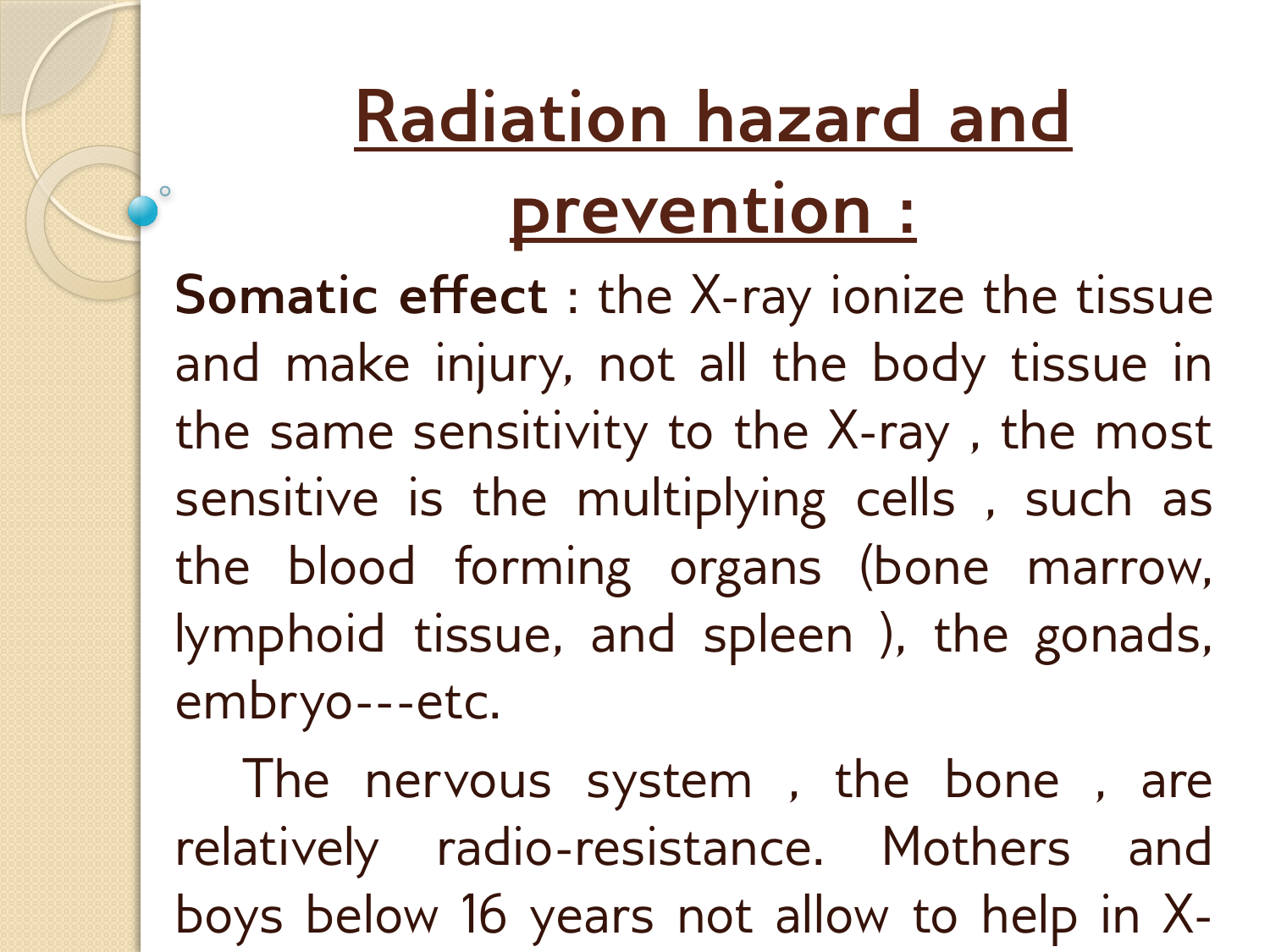

# Radiation hazard and prevention :
Somatic effect : the X-ray ionize the tissue and make injury, not all the body tissue in the same sensitivity to the X-ray , the most sensitive is the multiplying cells , such as the blood forming organs (bone marrow, lymphoid tissue, and spleen ), the gonads, embryo---etc.
  The nervous system , the bone , are relatively radio-resistance. Mothers and boys below 16 years not allow to help in X-ray.